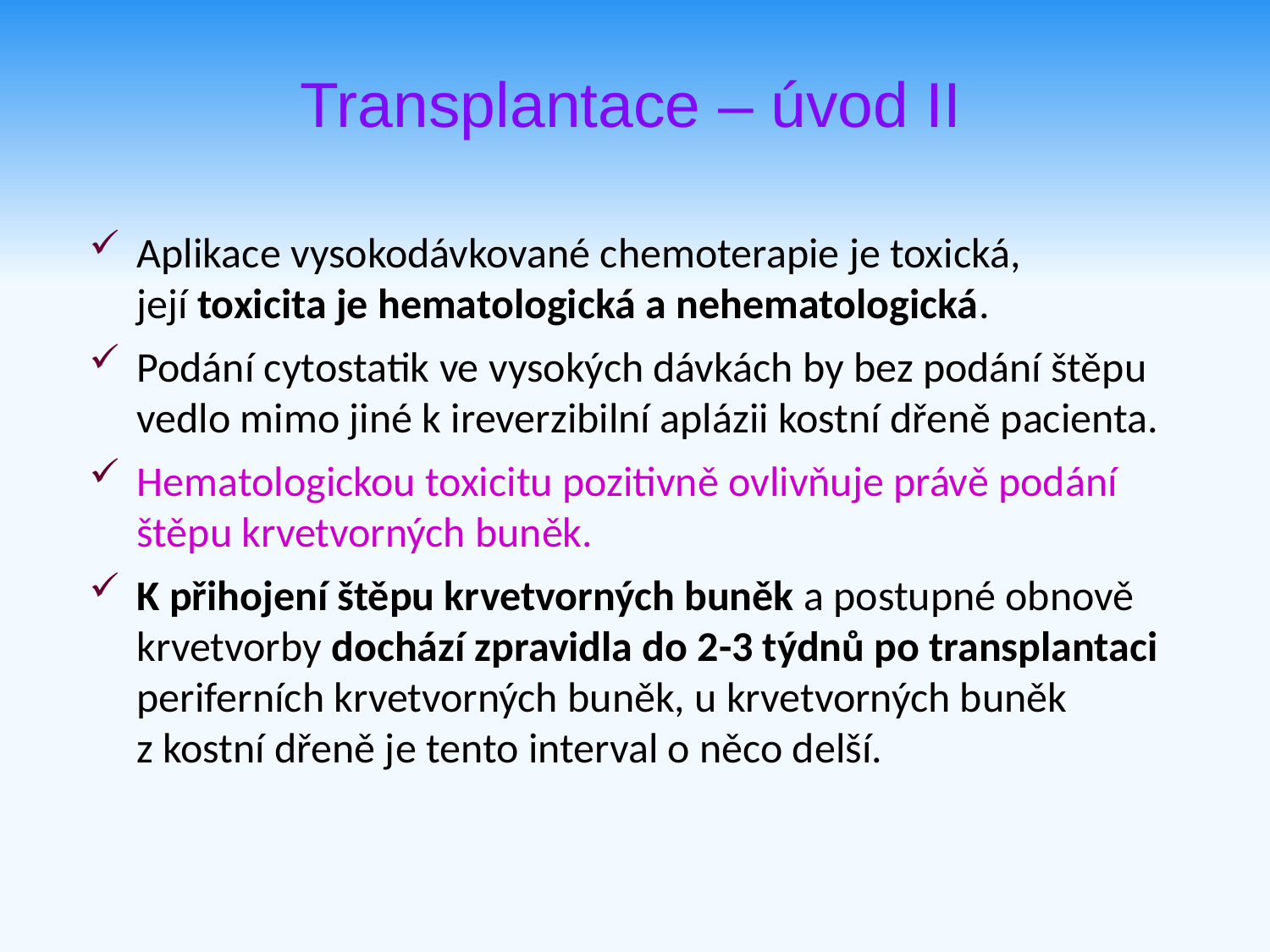

Transplantace – úvod II
Aplikace vysokodávkované chemoterapie je toxická,
její toxicita je hematologická a nehematologická.
Podání cytostatik ve vysokých dávkách by bez podání štěpu  vedlo mimo jiné k ireverzibilní aplázii kostní dřeně pacienta.
Hematologickou toxicitu pozitivně ovlivňuje právě podání štěpu krvetvorných buněk.
K přihojení štěpu krvetvorných buněk a postupné obnově krvetvorby dochází zpravidla do 2-3 týdnů po transplantaci periferních krvetvorných buněk, u krvetvorných buněk z kostní dřeně je tento interval o něco delší.